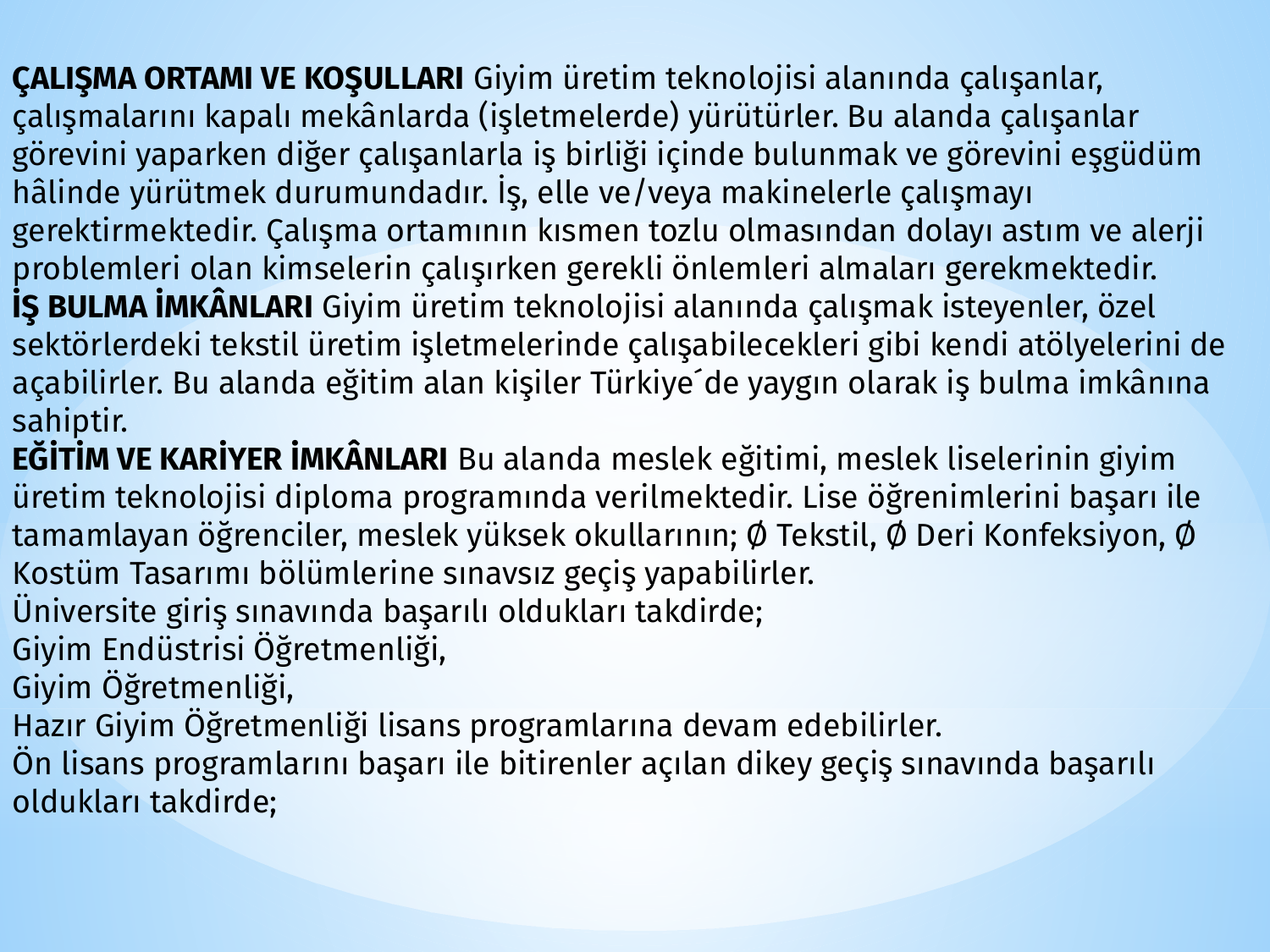

ÇALIŞMA ORTAMI VE KOŞULLARI Giyim üretim teknolojisi alanında çalışanlar, çalışmalarını kapalı mekânlarda (işletmelerde) yürütürler. Bu alanda çalışanlar görevini yaparken diğer çalışanlarla iş birliği içinde bulunmak ve görevini eşgüdüm hâlinde yürütmek durumundadır. İş, elle ve/veya makinelerle çalışmayı gerektirmektedir. Çalışma ortamının kısmen tozlu olmasından dolayı astım ve alerji problemleri olan kimselerin çalışırken gerekli önlemleri almaları gerekmektedir.
İŞ BULMA İMKÂNLARI Giyim üretim teknolojisi alanında çalışmak isteyenler, özel sektörlerdeki tekstil üretim işletmelerinde çalışabilecekleri gibi kendi atölyelerini de açabilirler. Bu alanda eğitim alan kişiler Türkiye´de yaygın olarak iş bulma imkânına sahiptir.
EĞİTİM VE KARİYER İMKÂNLARI Bu alanda meslek eğitimi, meslek liselerinin giyim üretim teknolojisi diploma programında verilmektedir. Lise öğrenimlerini başarı ile tamamlayan öğrenciler, meslek yüksek okullarının; Ø Tekstil, Ø Deri Konfeksiyon, Ø Kostüm Tasarımı bölümlerine sınavsız geçiş yapabilirler.
Üniversite giriş sınavında başarılı oldukları takdirde;
Giyim Endüstrisi Öğretmenliği,
Giyim Öğretmenliği,
Hazır Giyim Öğretmenliği lisans programlarına devam edebilirler.
Ön lisans programlarını başarı ile bitirenler açılan dikey geçiş sınavında başarılı oldukları takdirde;